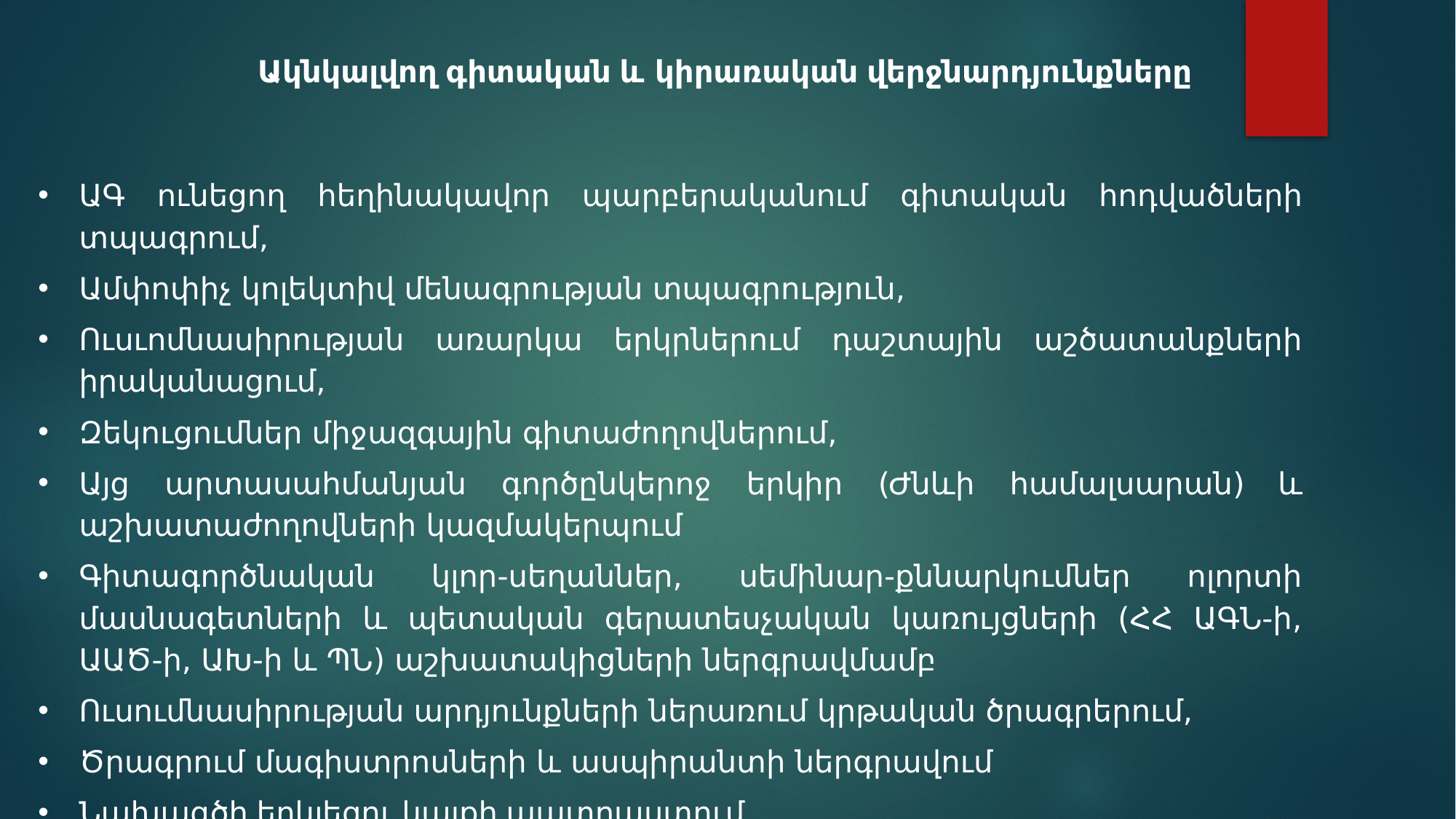

Ակնկալվող գիտական և կիրառական վերջնարդյունքները
ԱԳ ունեցող հեղինակավոր պարբերականում գիտական հոդվածների տպագրում,
Ամփոփիչ կոլեկտիվ մենագրության տպագրություն,
Ուսւոմնասիրության առարկա երկրներում դաշտային աշծատանքների իրականացում,
Զեկուցումներ միջազգային գիտաժողովներում,
Այց արտասահմանյան գործընկերոջ երկիր (Ժնևի համալսարան) և աշխատաժողովների կազմակերպում
Գիտագործնական կլոր-սեղաններ, սեմինար-քննարկումներ ոլորտի մասնագետների և պետական գերատեսչական կառույցների (ՀՀ ԱԳՆ-ի, ԱԱԾ-ի, ԱԽ-ի և ՊՆ) աշխատակիցների ներգրավմամբ
Ուսումնասիրության արդյունքների ներառում կրթական ծրագրերում,
Ծրագրում մագիստրոսների և ասպիրանտի ներգրավում
Նախագծի երկլեզու կայքի պատրաստում